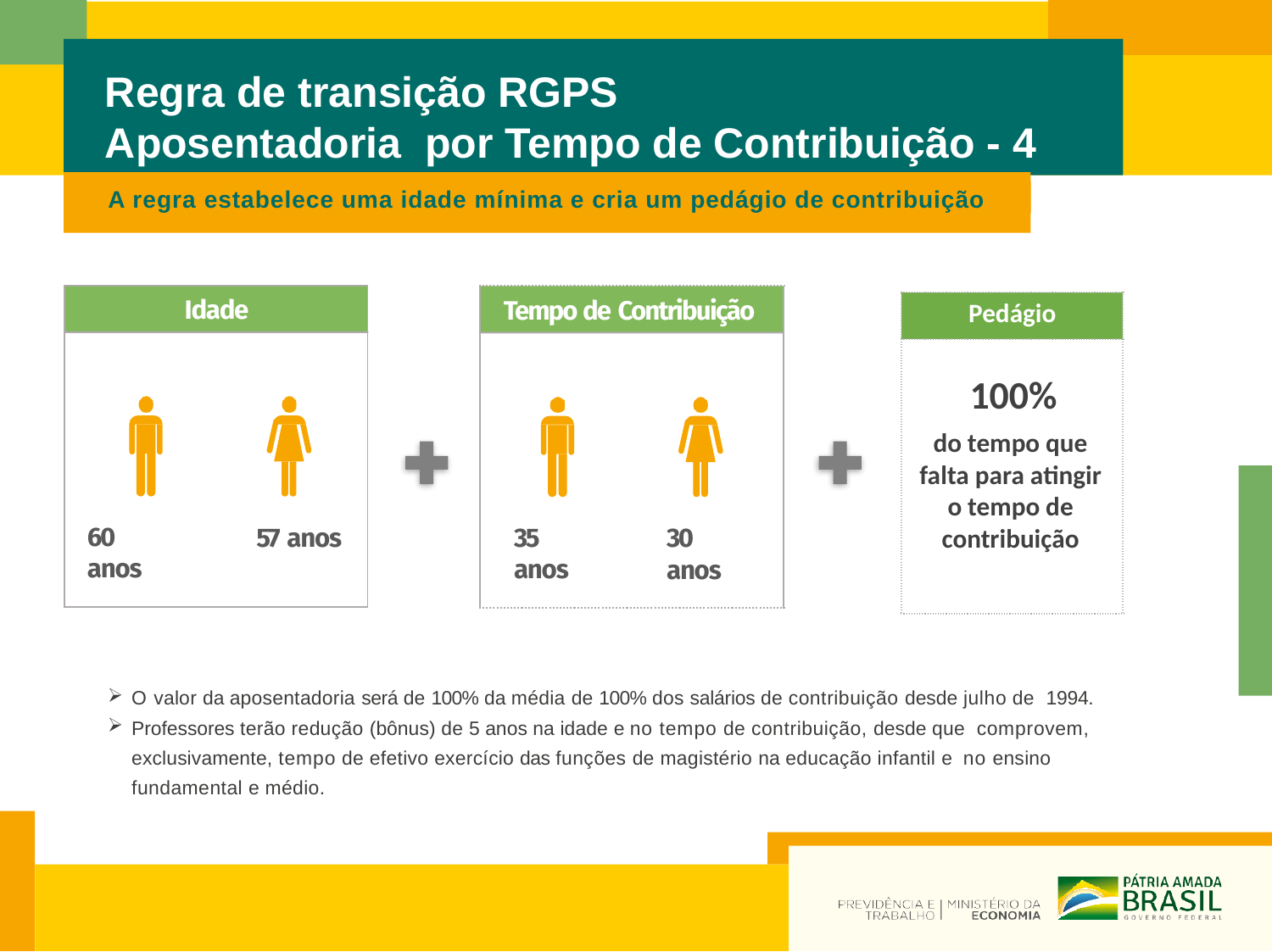

# Regra de transição RGPS Aposentadoria  por Tempo de Contribuição - 4

A regra estabelece uma idade mínima e cria um pedágio de contribuição

Idade
Tempo de Contribuição
| Pedágio |
| --- |
|  |

100%

do tempo que falta para atingir o tempo de contribuição

60 anos
35 anos
57 anos
30 anos

O valor da aposentadoria será de 100% da média de 100% dos salários de contribuição desde julho de  1994.
Professores terão redução (bônus) de 5 anos na idade e no tempo de contribuição, desde que  comprovem, exclusivamente, tempo de efetivo exercício das funções de magistério na educação infantil e  no ensino fundamental e médio.